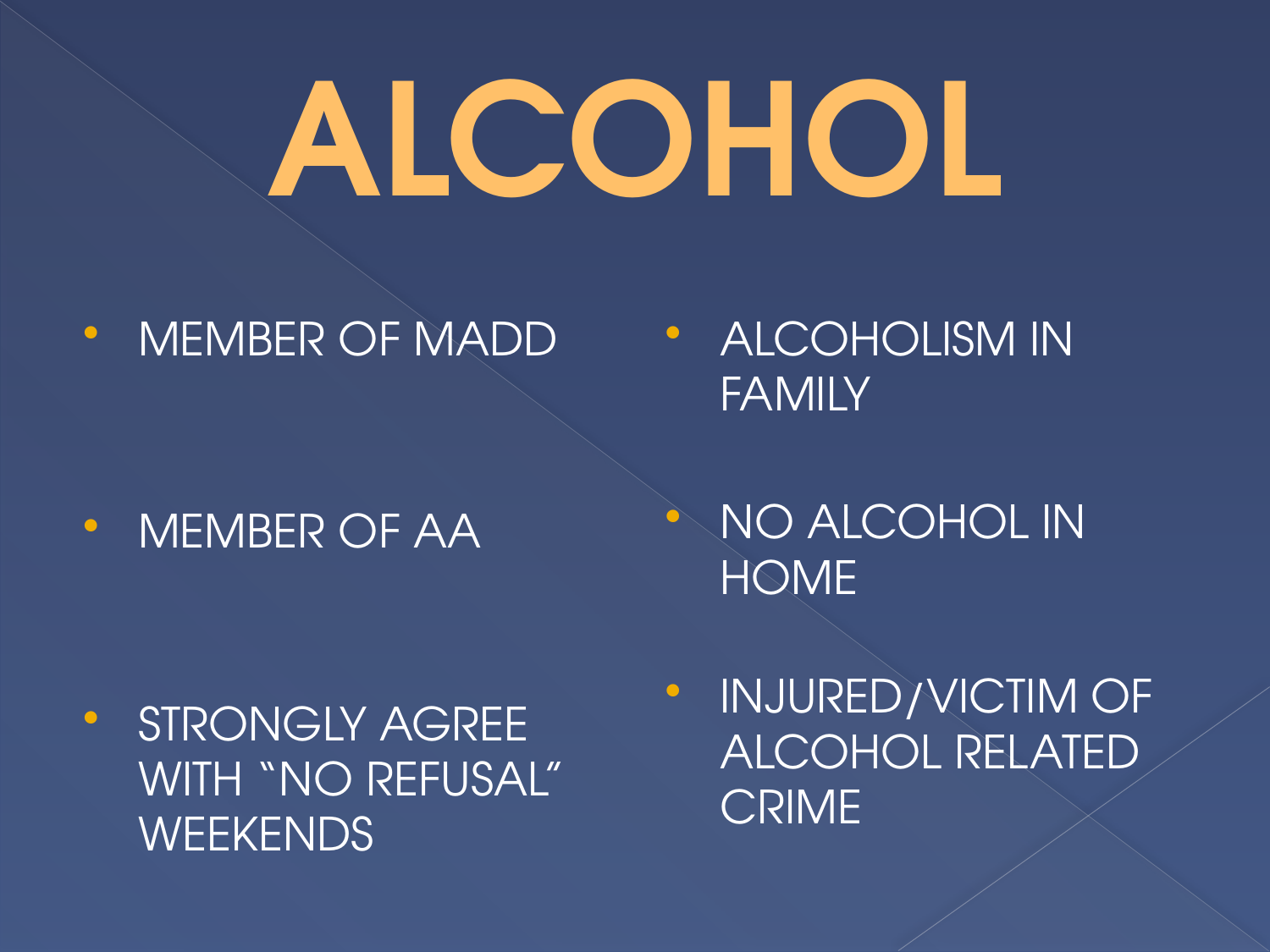

# ALCOHOL

MEMBER OF MADD

MEMBER OF AA

STRONGLY AGREE WITH “NO REFUSAL” WEEKENDS

ALCOHOLISM IN FAMILY

NO ALCOHOL IN HOME
INJURED/VICTIM OF ALCOHOL RELATED CRIME